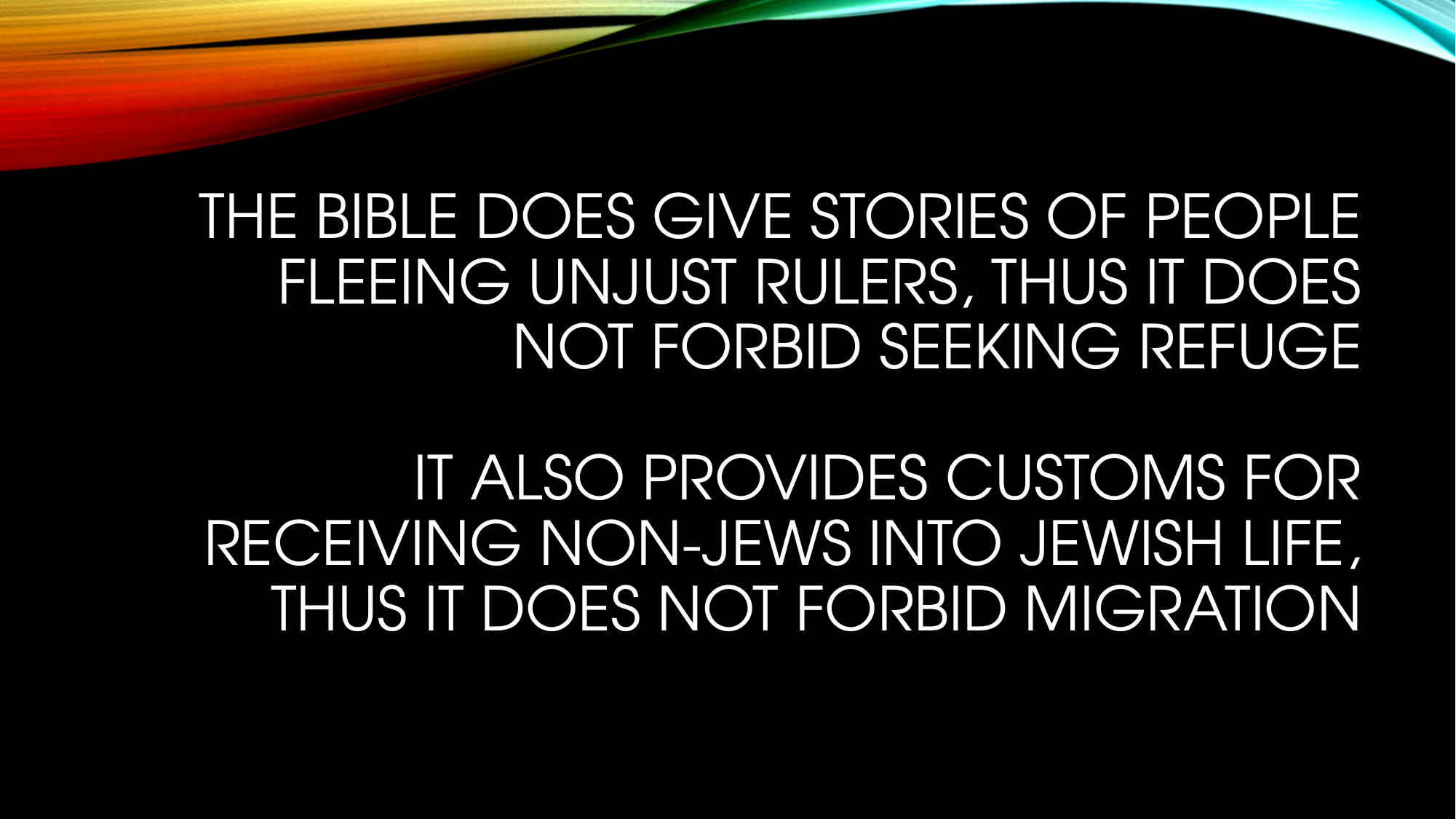

# the Bible does give stories of people fleeing unjust rulers, thus It does not forbid seeking refuge It also provides customs for receiving Non-Jews into Jewish Life, thus it does not forbid Migration